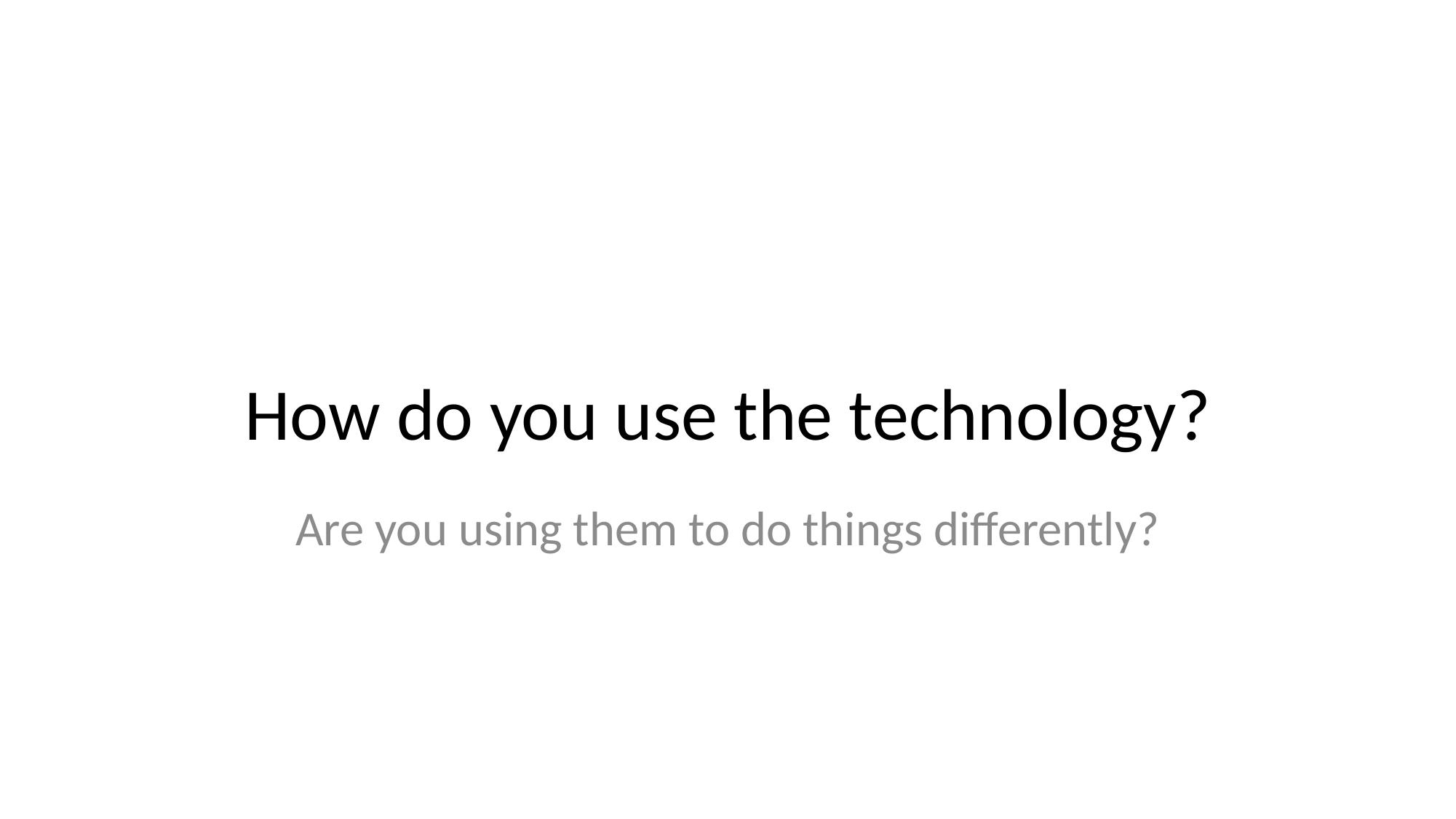

# How do you use the technology?
Are you using them to do things differently?